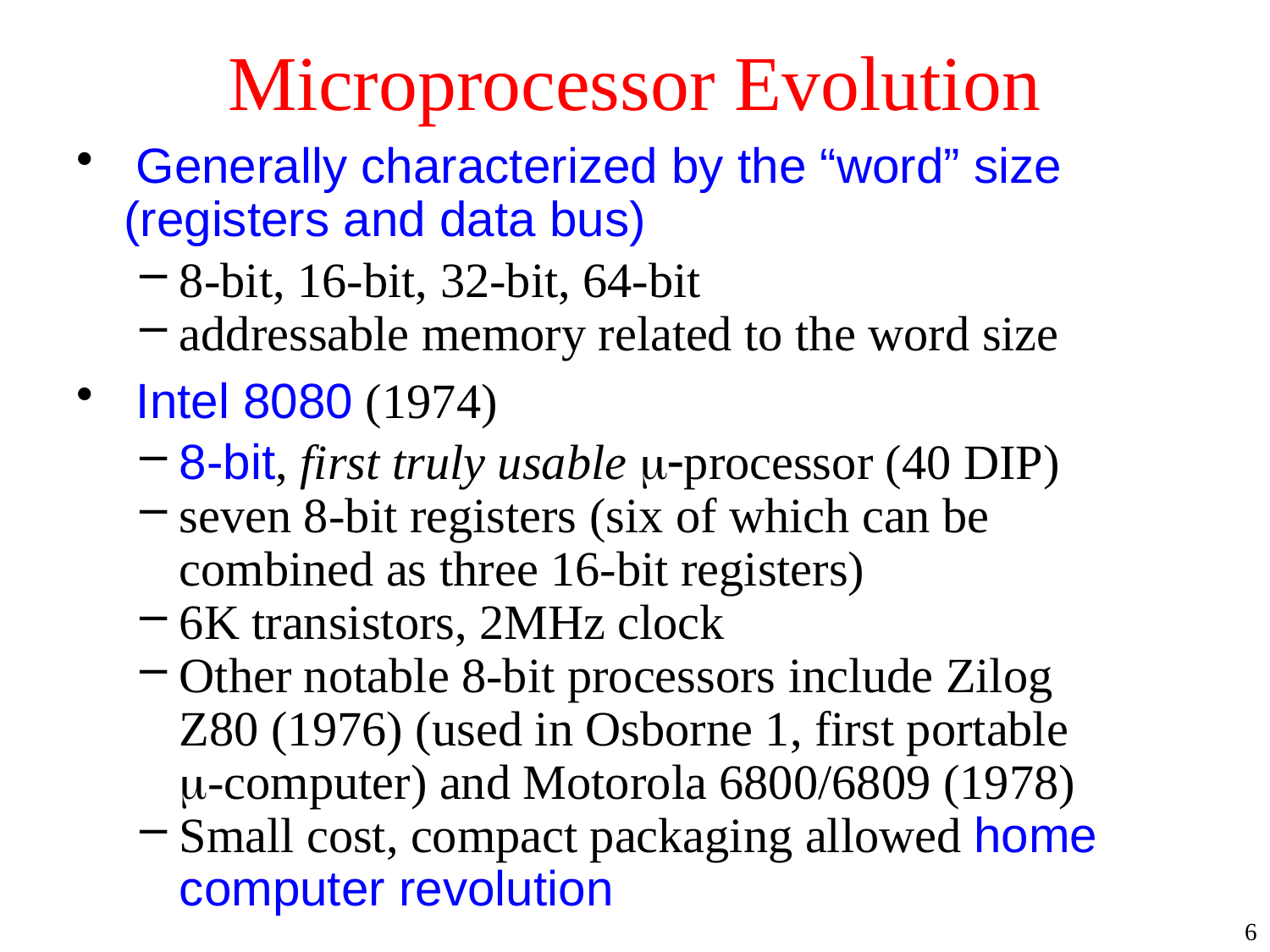

# Microprocessor Evolution
 Generally characterized by the “word” size (registers and data bus)
8-bit, 16-bit, 32-bit, 64-bit
addressable memory related to the word size
 Intel 8080 (1974)
8-bit, first truly usable μ−processor (40 DIP)
seven 8-bit registers (six of which can be combined as three 16-bit registers)
6K transistors, 2MHz clock
Other notable 8-bit processors include Zilog Z80 (1976) (used in Osborne 1, first portable μ-computer) and Motorola 6800/6809 (1978)
Small cost, compact packaging allowed home computer revolution
6